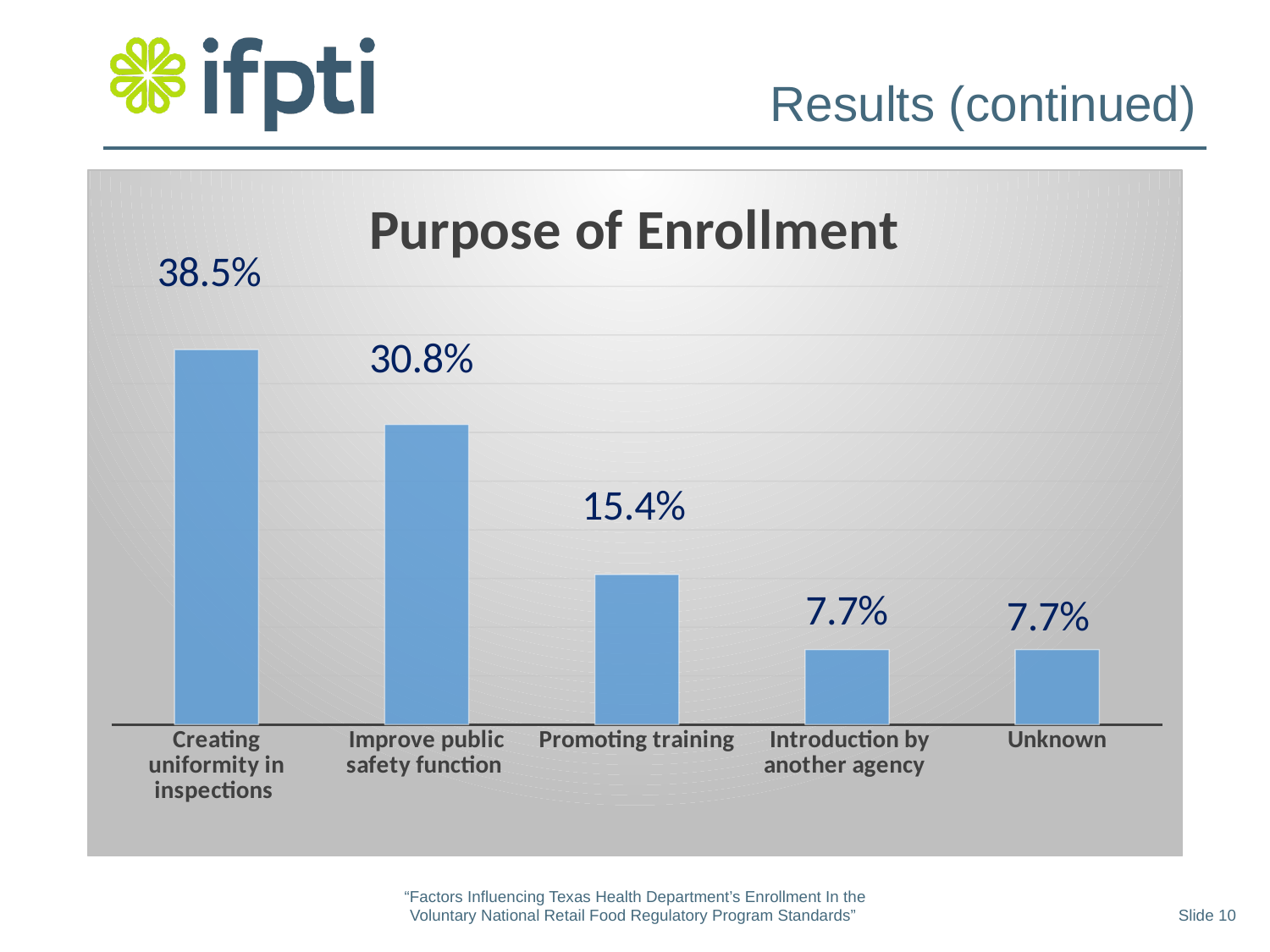

# Results (continued)

### Chart: Purpose of Enrollment

| Category |  |
|---|---|
| Creating uniformity in inspections  | 38.5 |
| Improve public safety function  | 30.8 |
| Promoting training  | 15.4 |
|  Introduction by another agency  | 7.7 |
| Unknown | 7.7 |